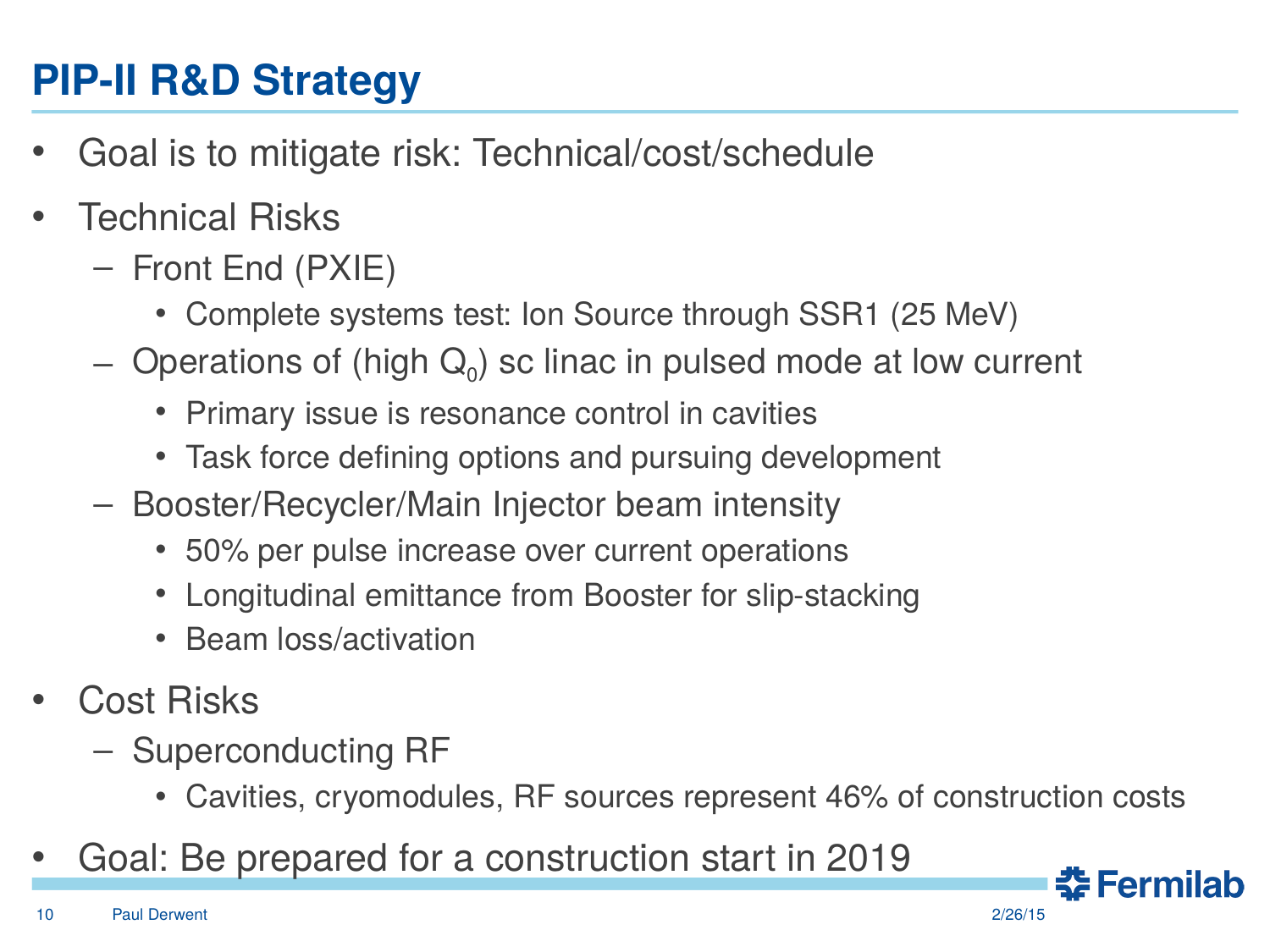

# PIP-II R&D Strategy
Goal is to mitigate risk: Technical/cost/schedule
Technical Risks
Front End (PXIE)
Complete systems test: Ion Source through SSR1 (25 MeV)
Operations of (high Q0) sc linac in pulsed mode at low current
Primary issue is resonance control in cavities
Task force defining options and pursuing development
Booster/Recycler/Main Injector beam intensity
50% per pulse increase over current operations
Longitudinal emittance from Booster for slip-stacking
Beam loss/activation
Cost Risks
Superconducting RF
Cavities, cryomodules, RF sources represent 46% of construction costs
Goal: Be prepared for a construction start in 2019

 10
Paul Derwent
2/26/15